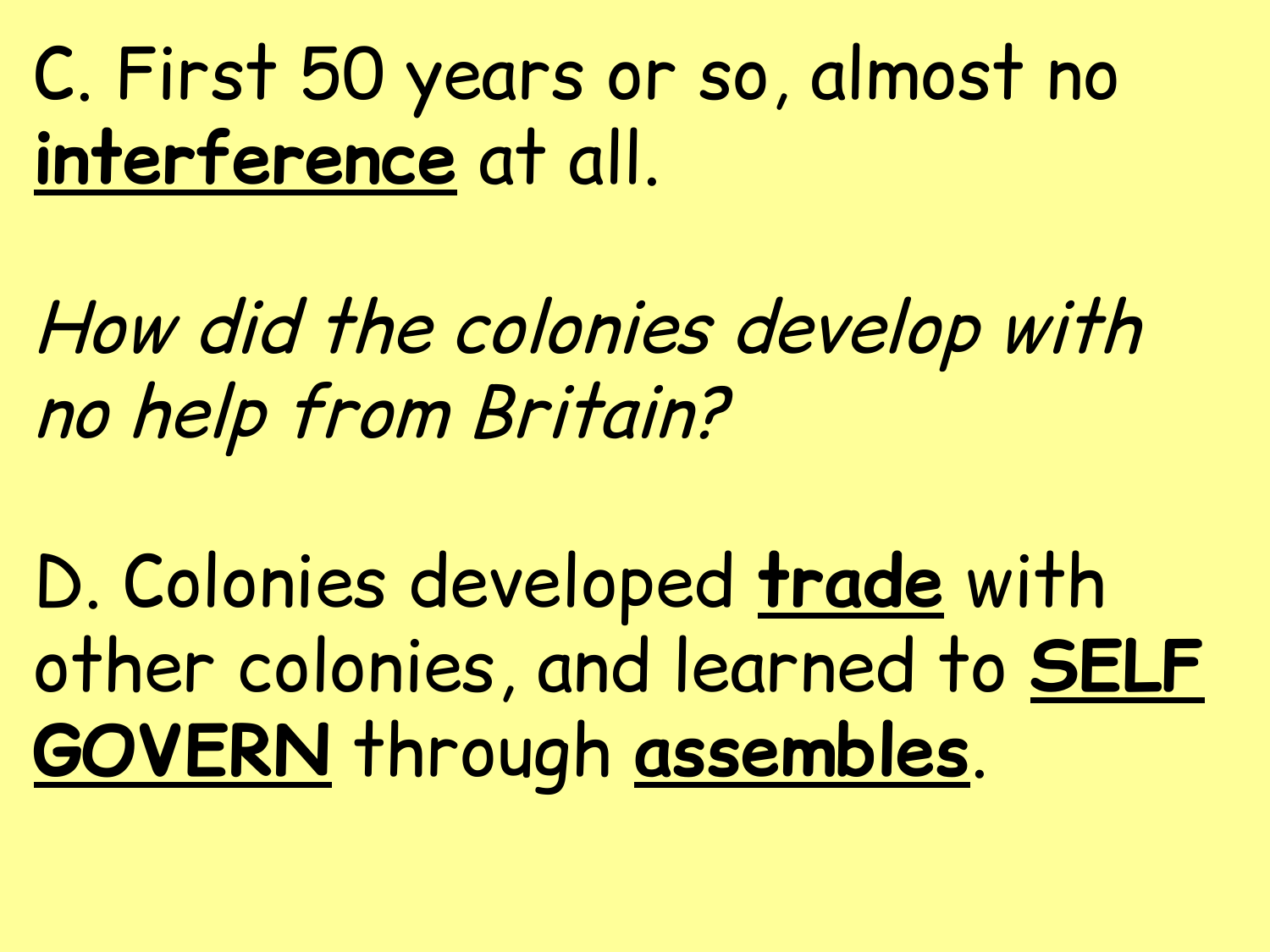

C. First 50 years or so, almost no
interference at all.

How did the colonies develop with no help from Britain?

D. Colonies developed trade with
other colonies, and learned to SELF GOVERN through assembles.